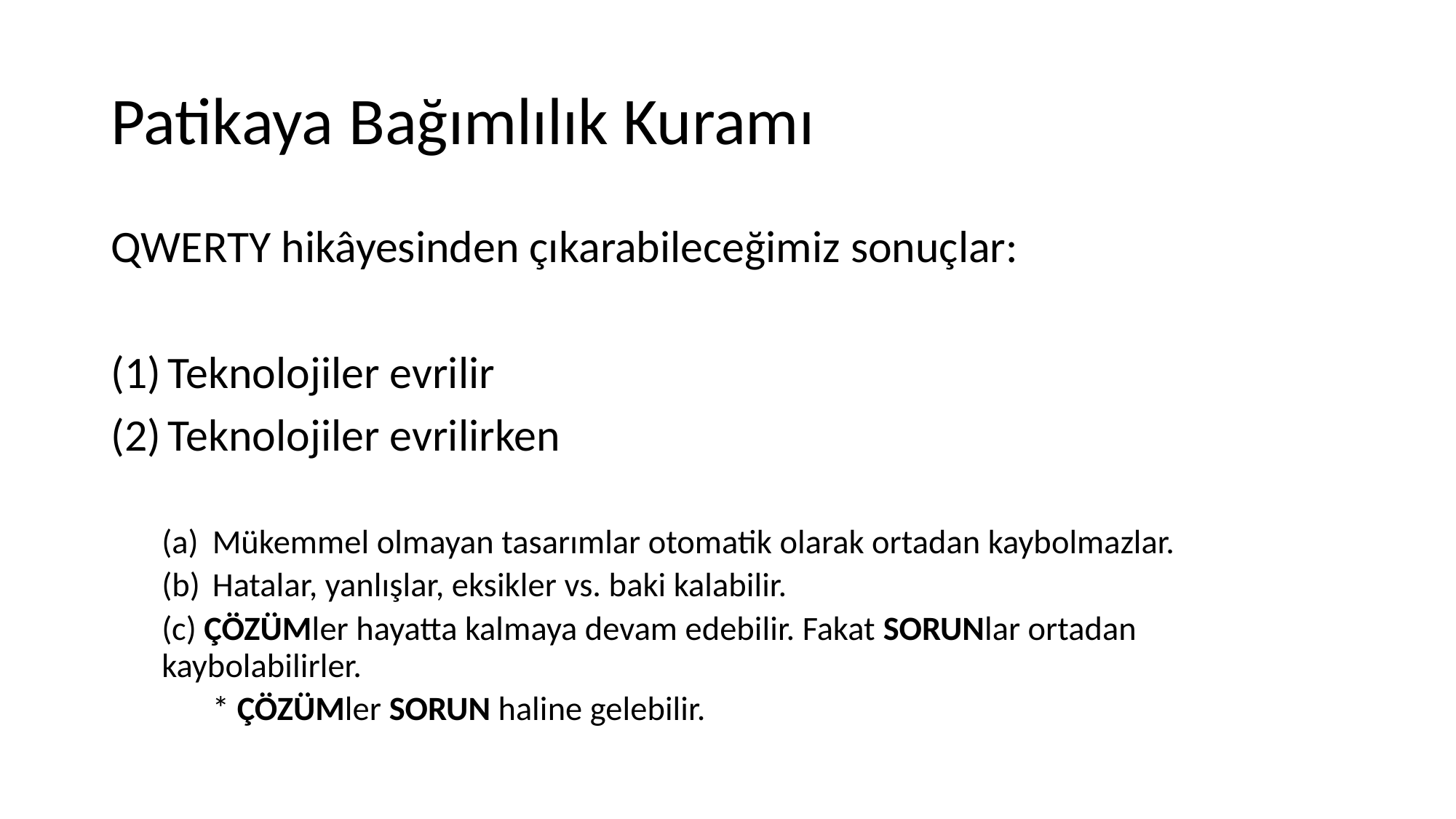

# Patikaya Bağımlılık Kuramı
QWERTY hikâyesinden çıkarabileceğimiz sonuçlar:

Teknolojiler evrilir
Teknolojiler evrilirken

Mükemmel olmayan tasarımlar otomatik olarak ortadan kaybolmazlar.
Hatalar, yanlışlar, eksikler vs. baki kalabilir.
(c) ÇÖZÜMler hayatta kalmaya devam edebilir. Fakat SORUNlar ortadan kaybolabilirler.
* ÇÖZÜMler SORUN haline gelebilir.